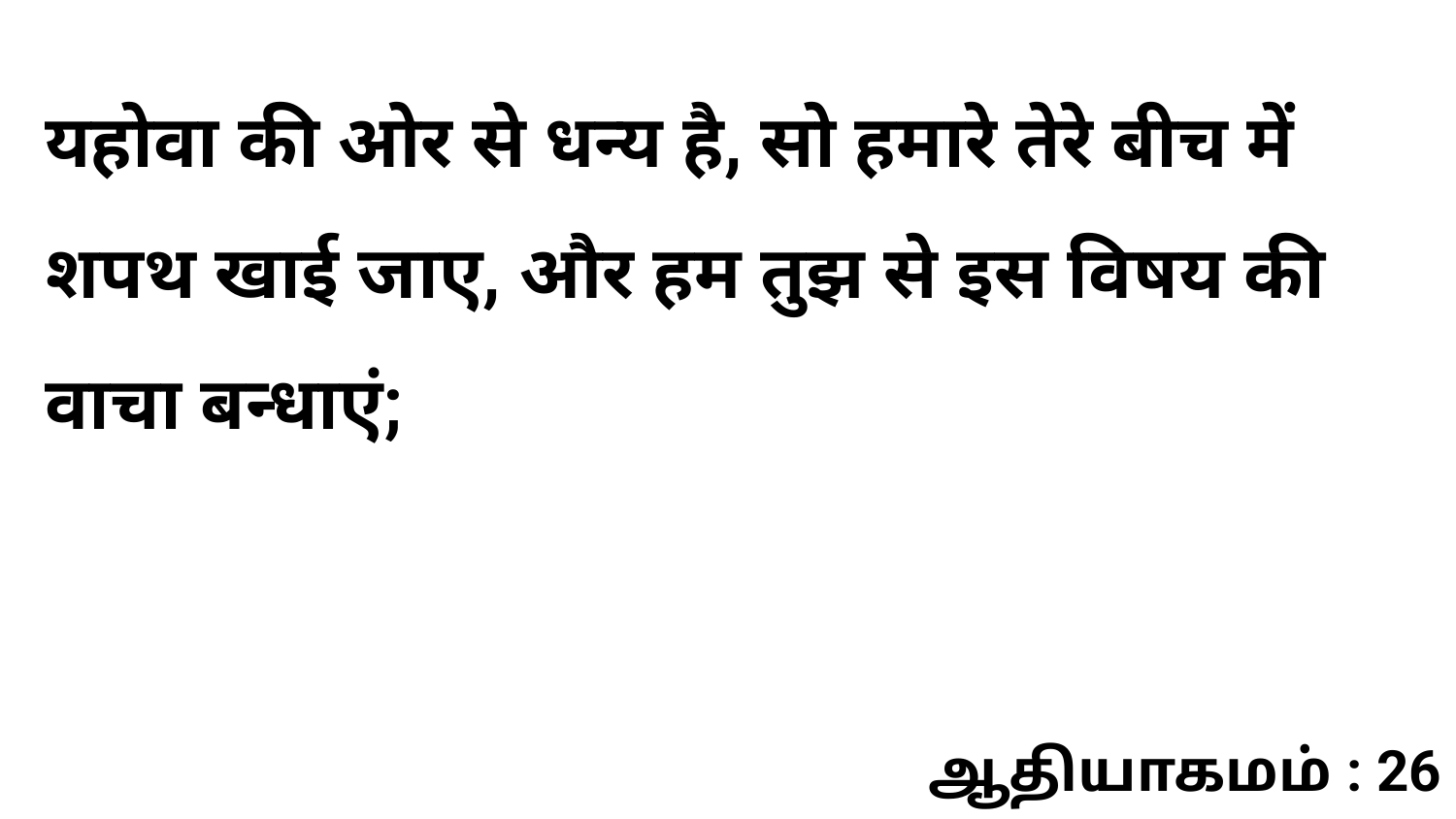

यहोवा की ओर से धन्य है, सो हमारे तेरे बीच में शपथ खाई जाए, और हम तुझ से इस विषय की वाचा बन्धाएं;
ஆதியாகமம் : 26